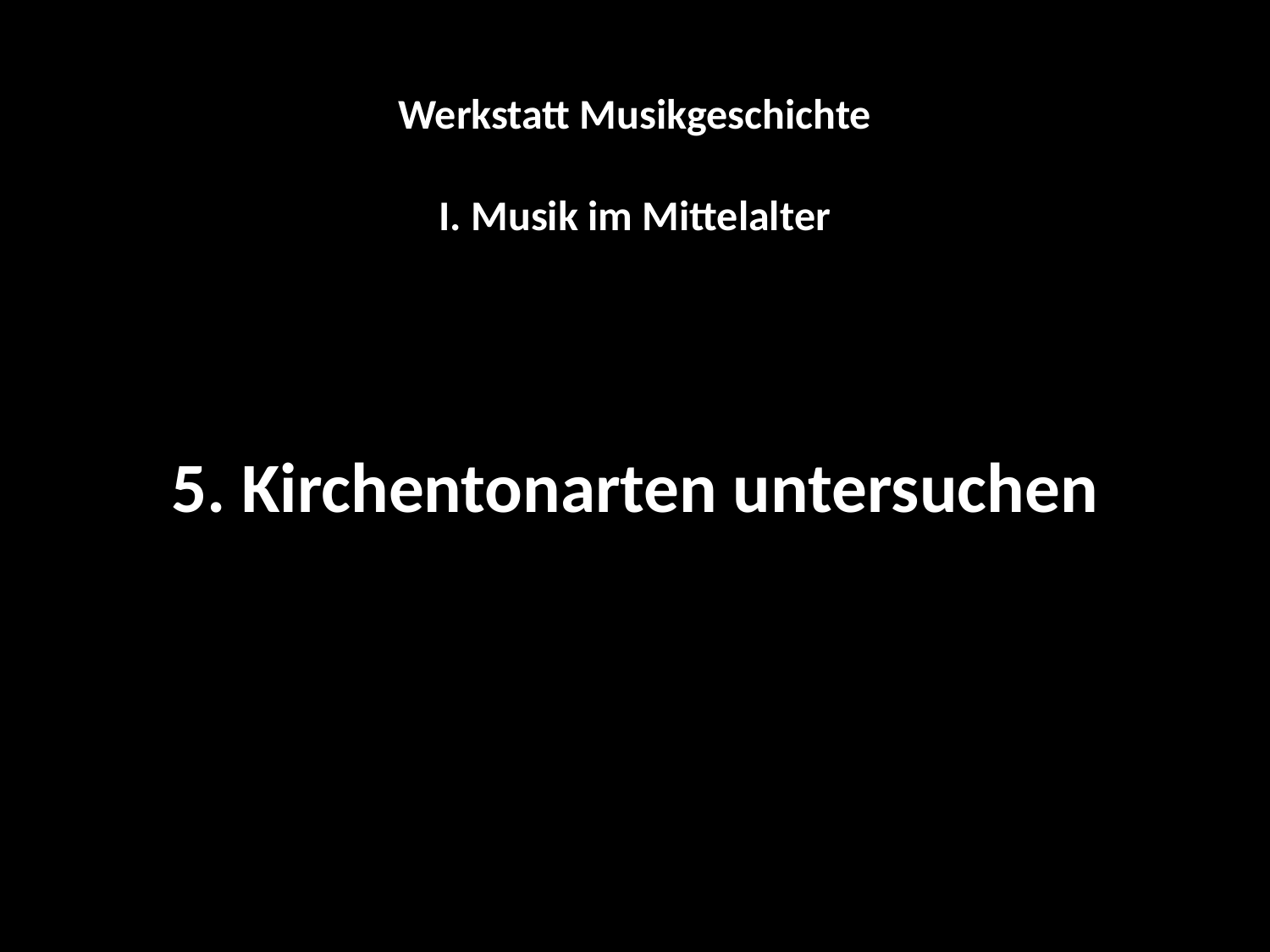

Werkstatt Musikgeschichte

I. Musik im Mittelalter

5. Kirchentonarten untersuchen